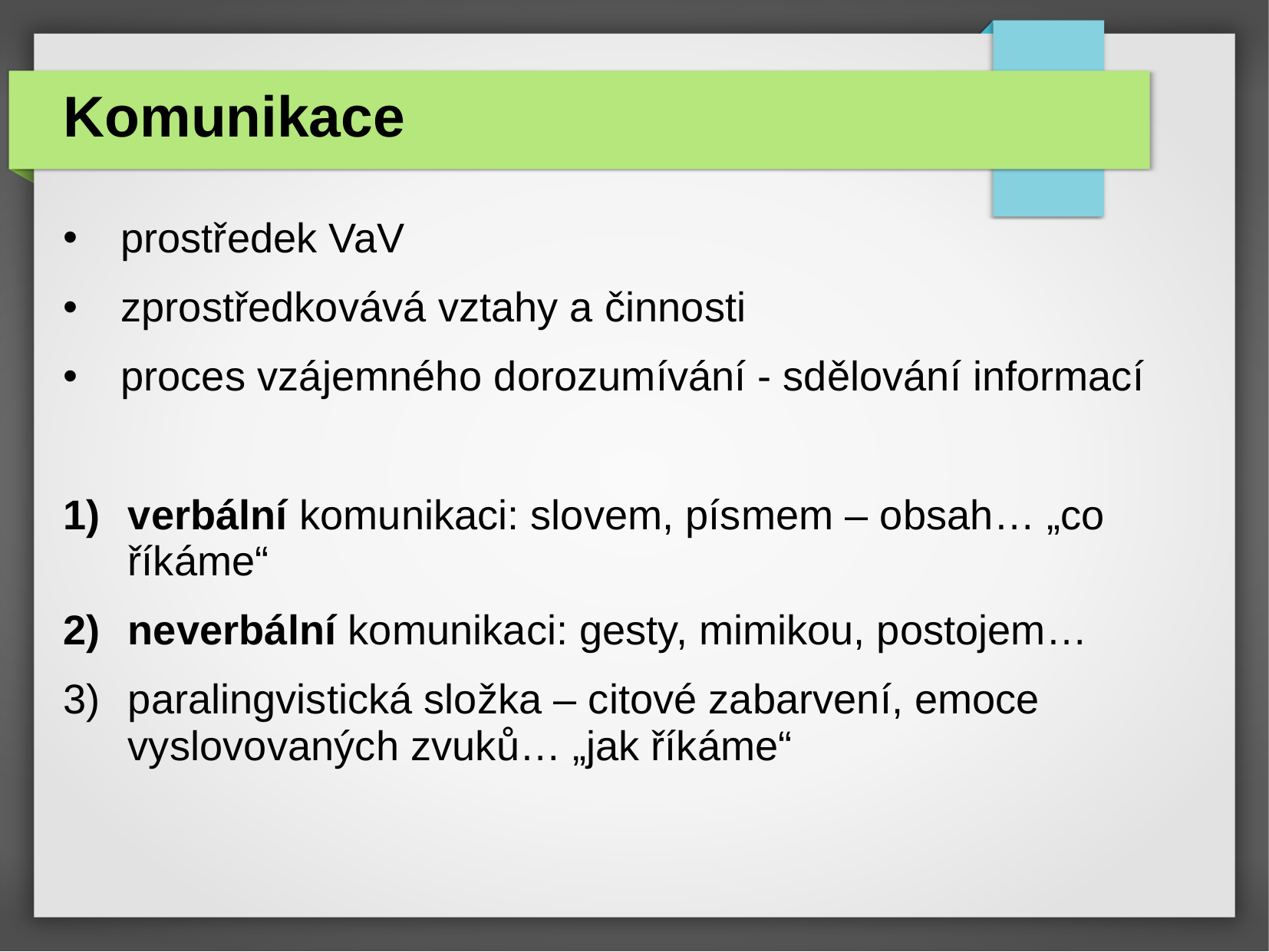

# Komunikace
prostředek VaV
zprostředkovává vztahy a činnosti
proces vzájemného dorozumívání - sdělování informací

verbální komunikaci: slovem, písmem – obsah… „co říkáme“
neverbální komunikaci: gesty, mimikou, postojem…
paralingvistická složka – citové zabarvení, emoce vyslovovaných zvuků… „jak říkáme“